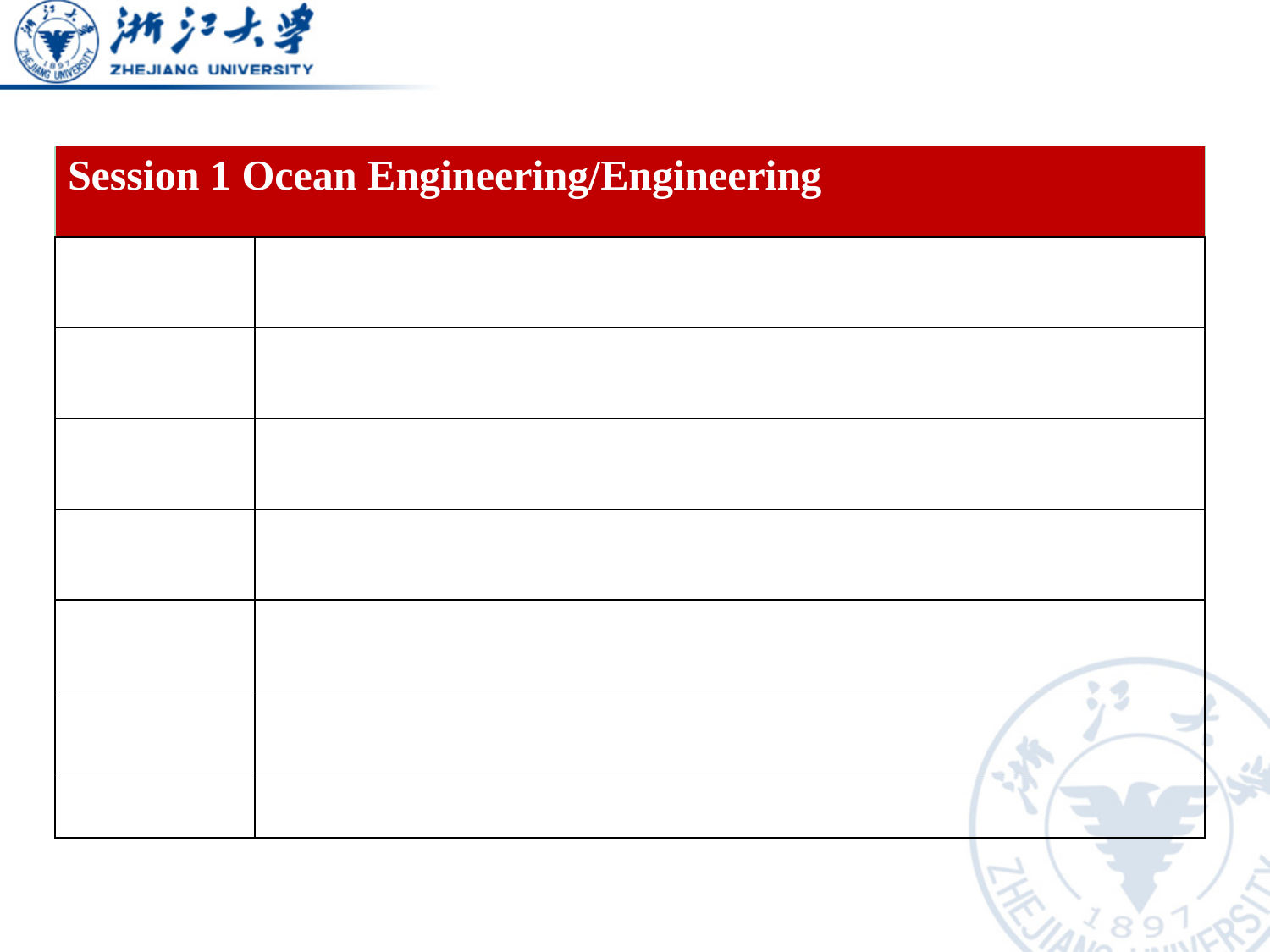

| Session 1 Ocean Engineering/Engineering |  |
| --- | --- |
|  |  |
|  |  |
|  |  |
|  |  |
|  |  |
|  |  |
|  |  |